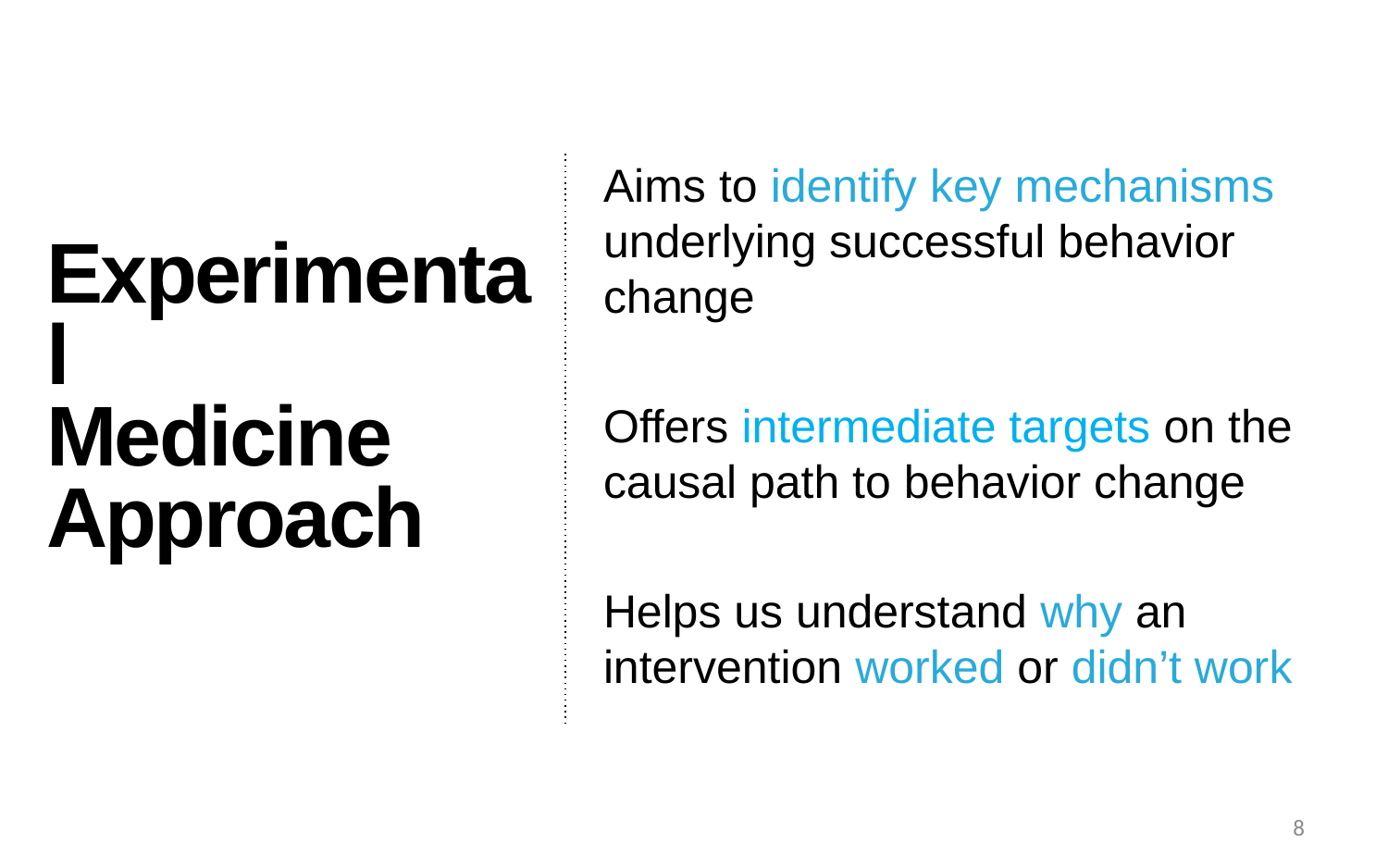

# Experimental Medicine Approach
Aims to identify key mechanisms underlying successful behavior change

Offers intermediate targets on the causal path to behavior change

Helps us understand why an intervention worked or didn’t work

8